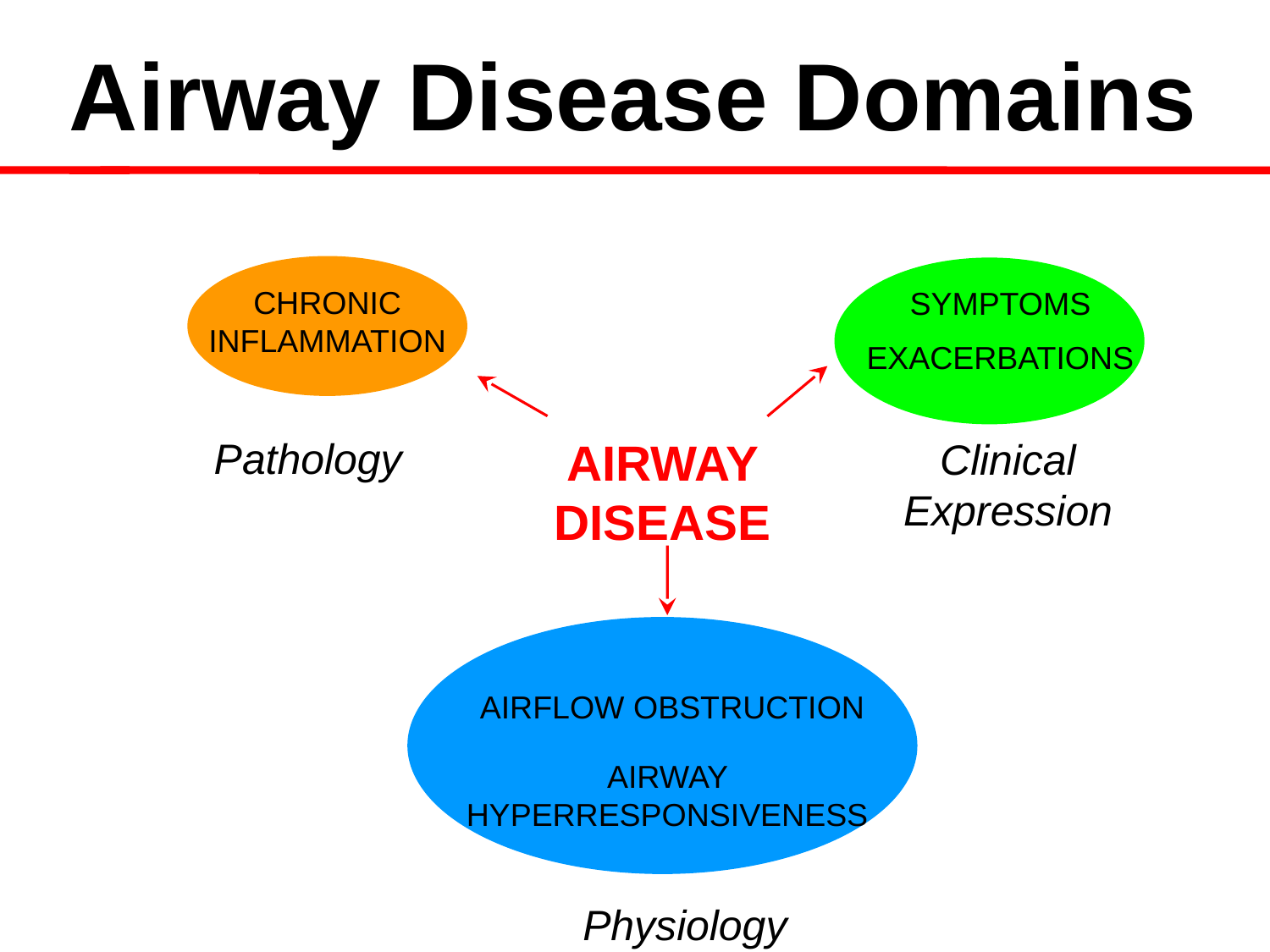

Airway Disease Domains

CHRONIC INFLAMMATION
Pathology

SYMPTOMS
EXACERBATIONS
Clinical Expression

AIRWAY DISEASE

AIRFLOW OBSTRUCTION
AIRWAY HYPERRESPONSIVENESS
Physiology